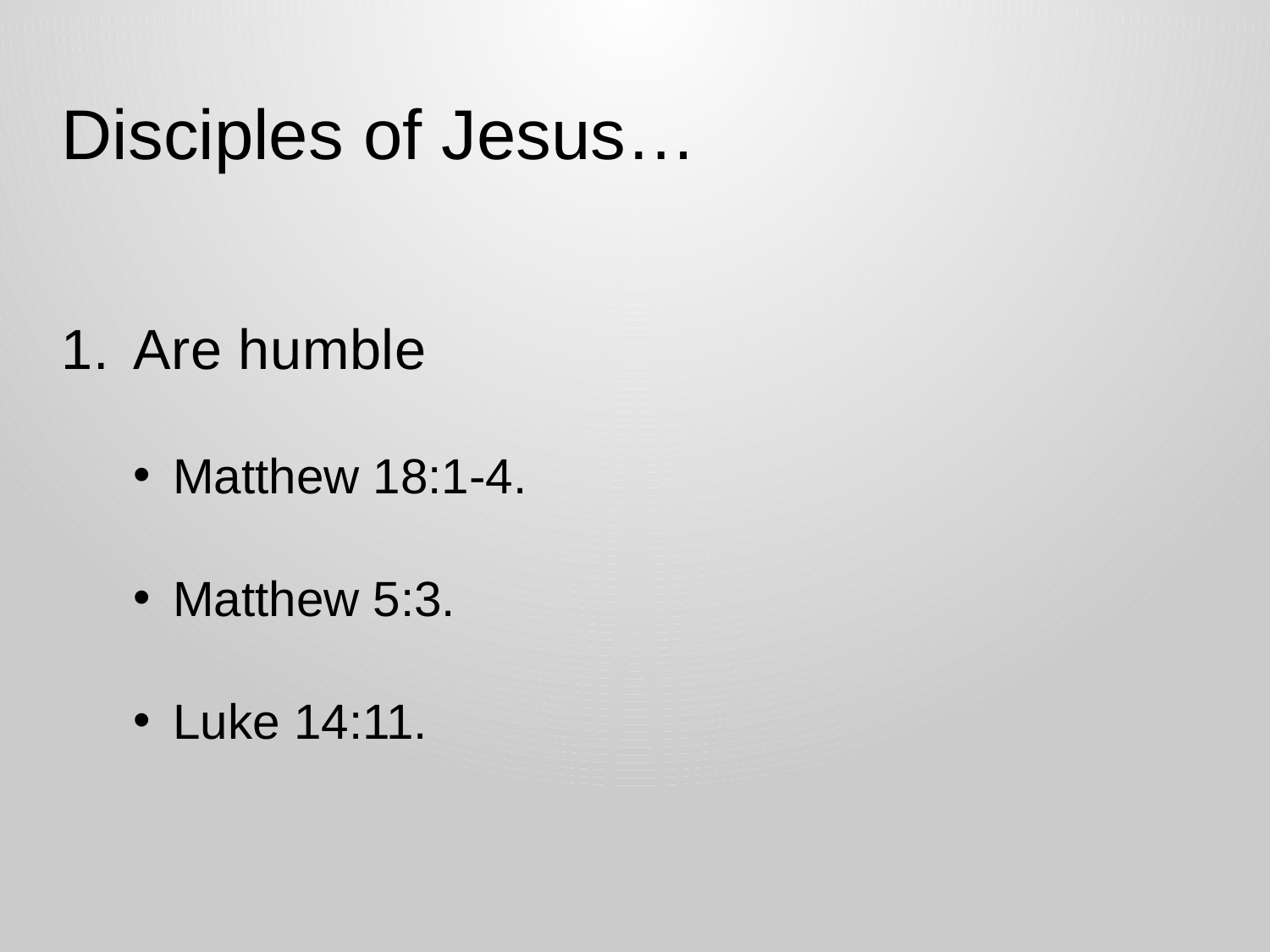

# Disciples of Jesus…
Are humble
Matthew 18:1-4.
Matthew 5:3.
Luke 14:11.